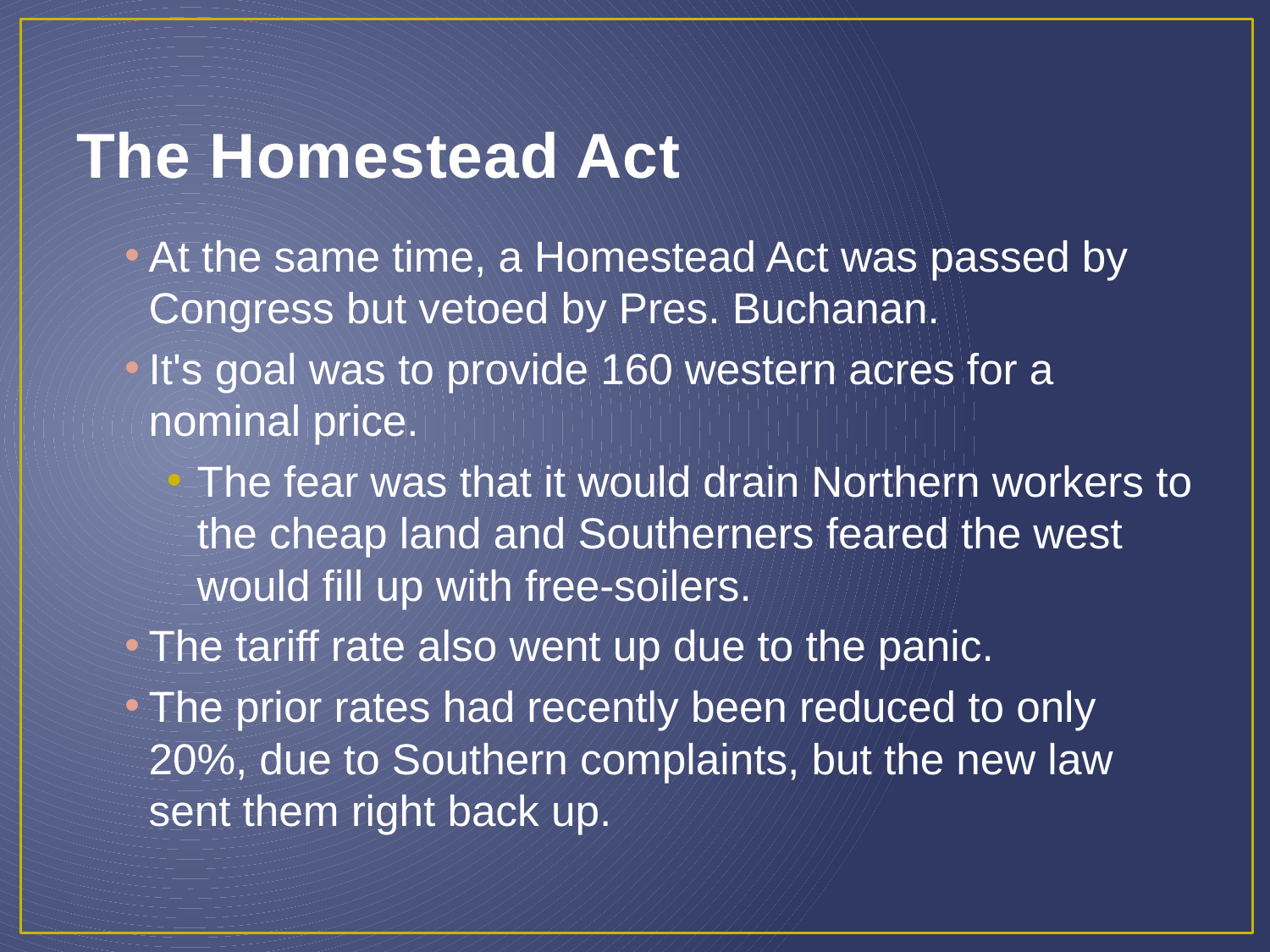

# The Homestead Act
At the same time, a Homestead Act was passed by Congress but vetoed by Pres. Buchanan.
It's goal was to provide 160 western acres for a nominal price.
The fear was that it would drain Northern workers to the cheap land and Southerners feared the west would fill up with free-soilers.
The tariff rate also went up due to the panic.
The prior rates had recently been reduced to only 20%, due to Southern complaints, but the new law sent them right back up.